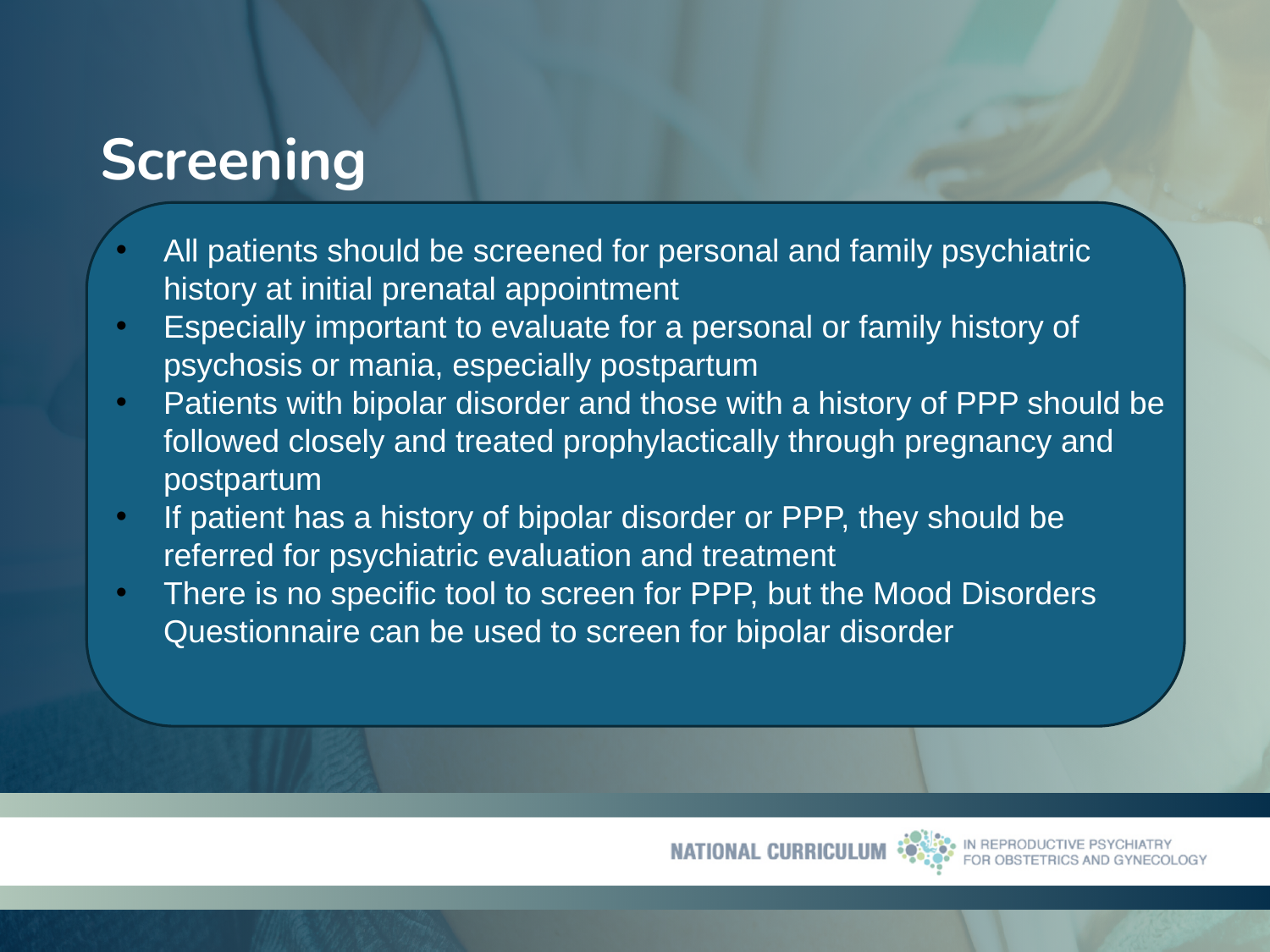

# Screening

All patients should be screened for personal and family psychiatric history at initial prenatal appointment
Especially important to evaluate for a personal or family history of psychosis or mania, especially postpartum
Patients with bipolar disorder and those with a history of PPP should be followed closely and treated prophylactically through pregnancy and postpartum
If patient has a history of bipolar disorder or PPP, they should be referred for psychiatric evaluation and treatment
There is no specific tool to screen for PPP, but the Mood Disorders Questionnaire can be used to screen for bipolar disorder